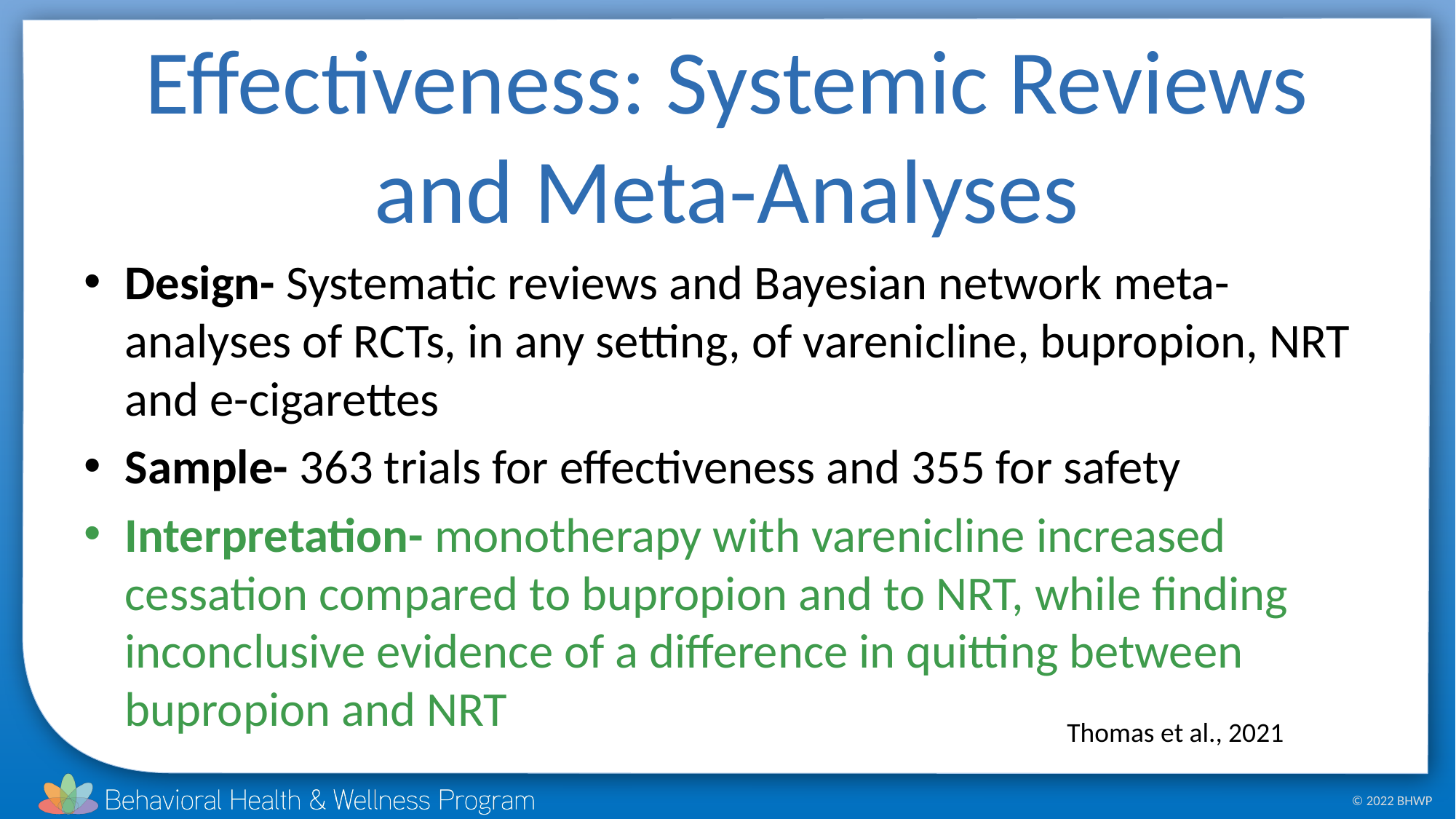

# Effectiveness: Systemic Reviews and Meta-Analyses
Design- Systematic reviews and Bayesian network meta-analyses of RCTs, in any setting, of varenicline, bupropion, NRT and e-cigarettes
Sample- 363 trials for effectiveness and 355 for safety
Interpretation- monotherapy with varenicline increased cessation compared to bupropion and to NRT, while finding inconclusive evidence of a difference in quitting between bupropion and NRT
Thomas et al., 2021